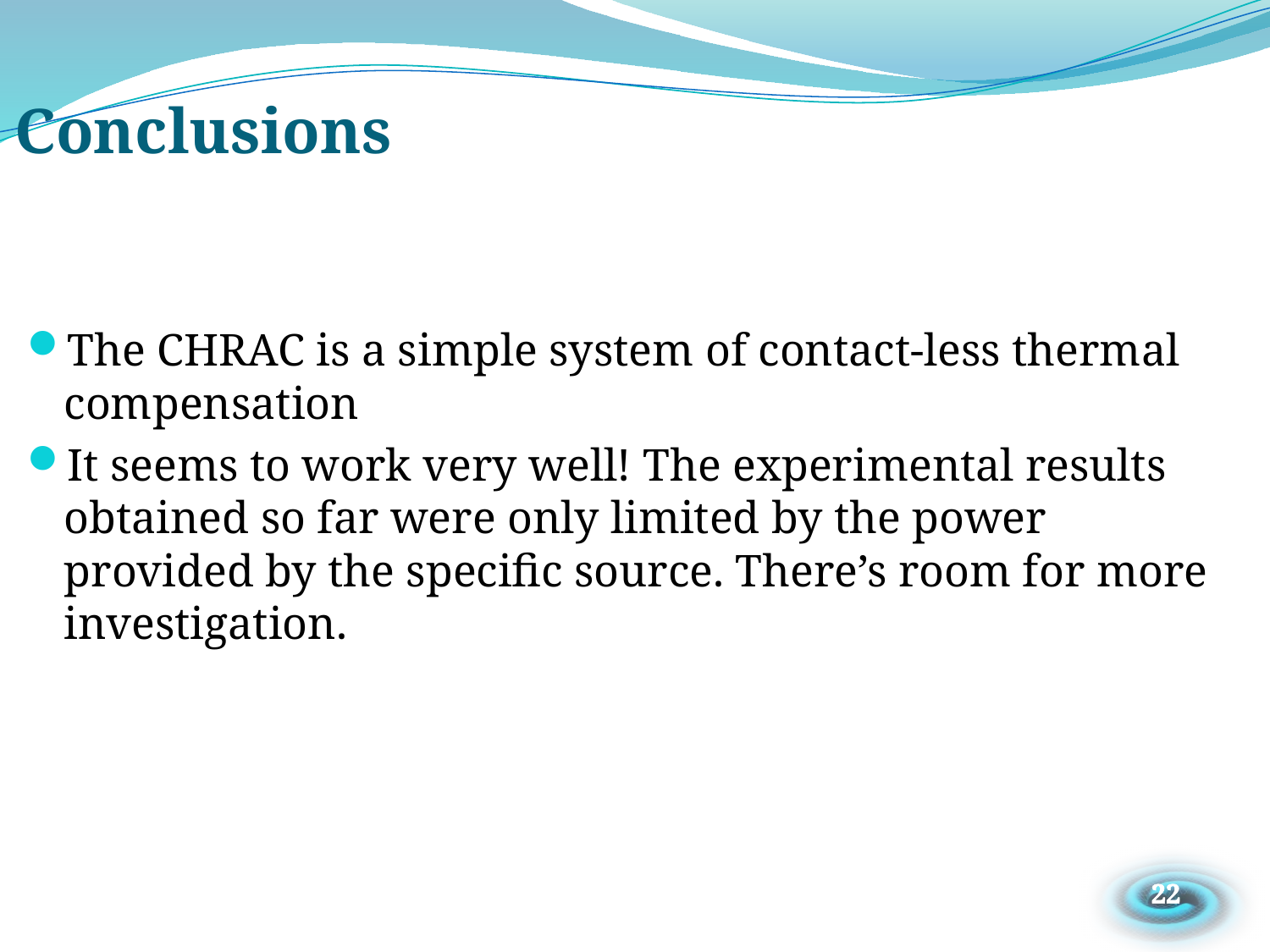

# Conclusions
The CHRAC is a simple system of contact-less thermal compensation
It seems to work very well! The experimental results obtained so far were only limited by the power provided by the specific source. There’s room for more investigation.

22